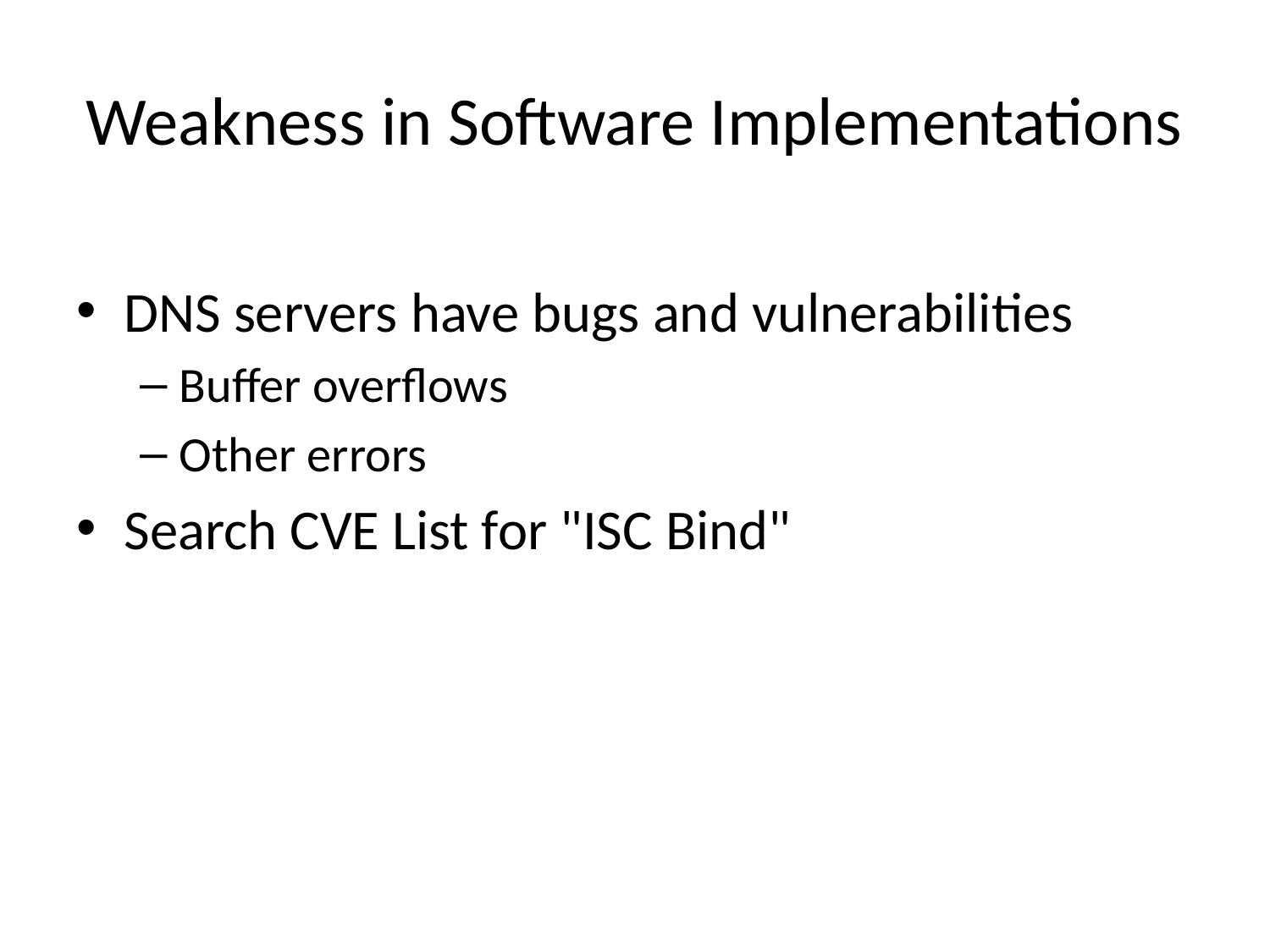

# Weakness in Software Implementations
DNS servers have bugs and vulnerabilities
Buffer overflows
Other errors
Search CVE List for "ISC Bind"